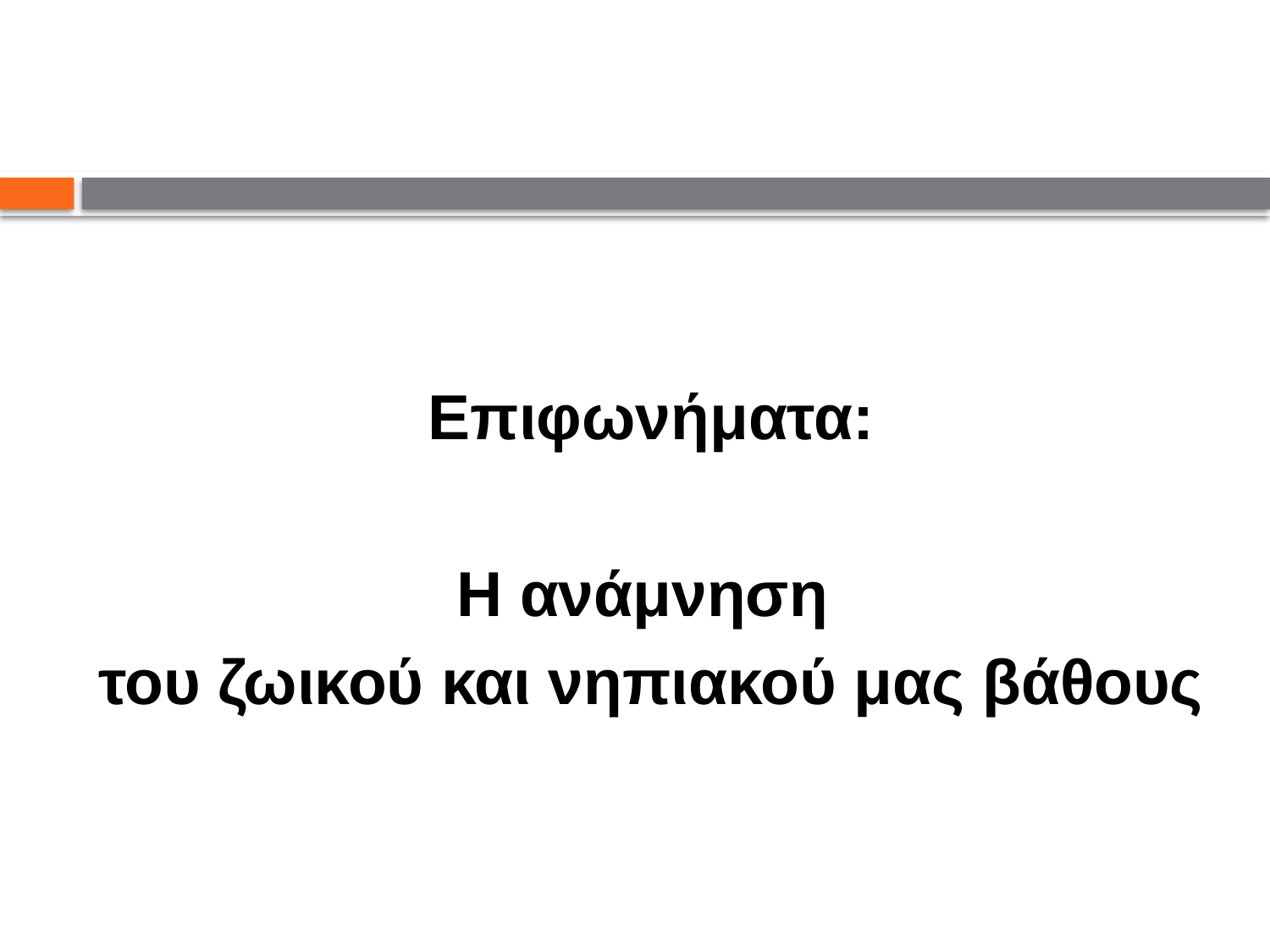

#

Επιφωνήματα:

Η ανάμνηση
του ζωικού και νηπιακού μας βάθους